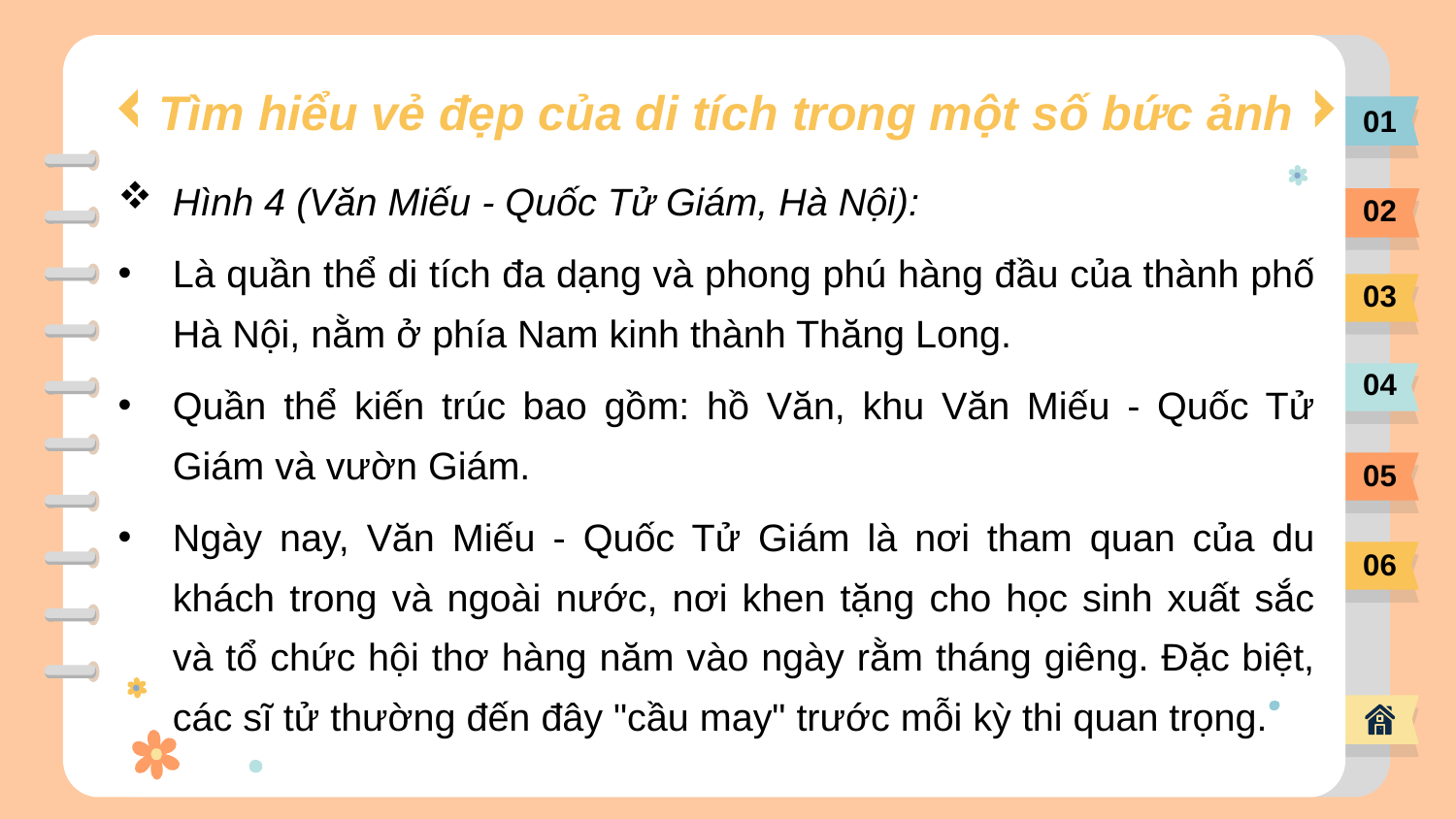

Tìm hiểu vẻ đẹp của di tích trong một số bức ảnh

01
Hình 4 (Văn Miếu - Quốc Tử Giám, Hà Nội):
Là quần thể di tích đa dạng và phong phú hàng đầu của thành phố Hà Nội, nằm ở phía Nam kinh thành Thăng Long.
Quần thể kiến trúc bao gồm: hồ Văn, khu Văn Miếu - Quốc Tử Giám và vườn Giám.
Ngày nay, Văn Miếu - Quốc Tử Giám là nơi tham quan của du khách trong và ngoài nước, nơi khen tặng cho học sinh xuất sắc và tổ chức hội thơ hàng năm vào ngày rằm tháng giêng. Đặc biệt, các sĩ tử thường đến đây "cầu may" trước mỗi kỳ thi quan trọng.
02
03
04
05
06